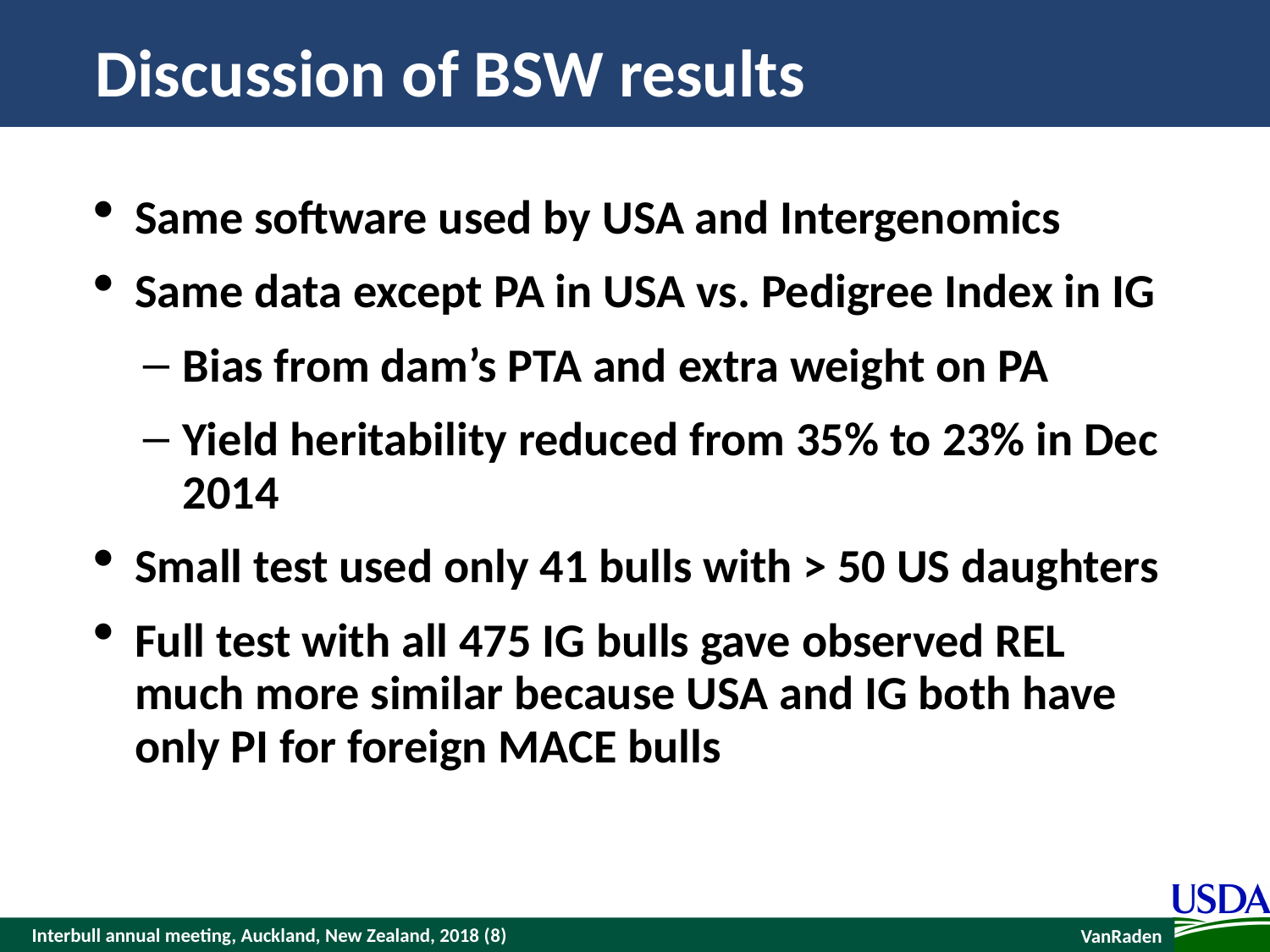

# Discussion of BSW results
Same software used by USA and Intergenomics
Same data except PA in USA vs. Pedigree Index in IG
Bias from dam’s PTA and extra weight on PA
Yield heritability reduced from 35% to 23% in Dec 2014
Small test used only 41 bulls with > 50 US daughters
Full test with all 475 IG bulls gave observed REL much more similar because USA and IG both have only PI for foreign MACE bulls